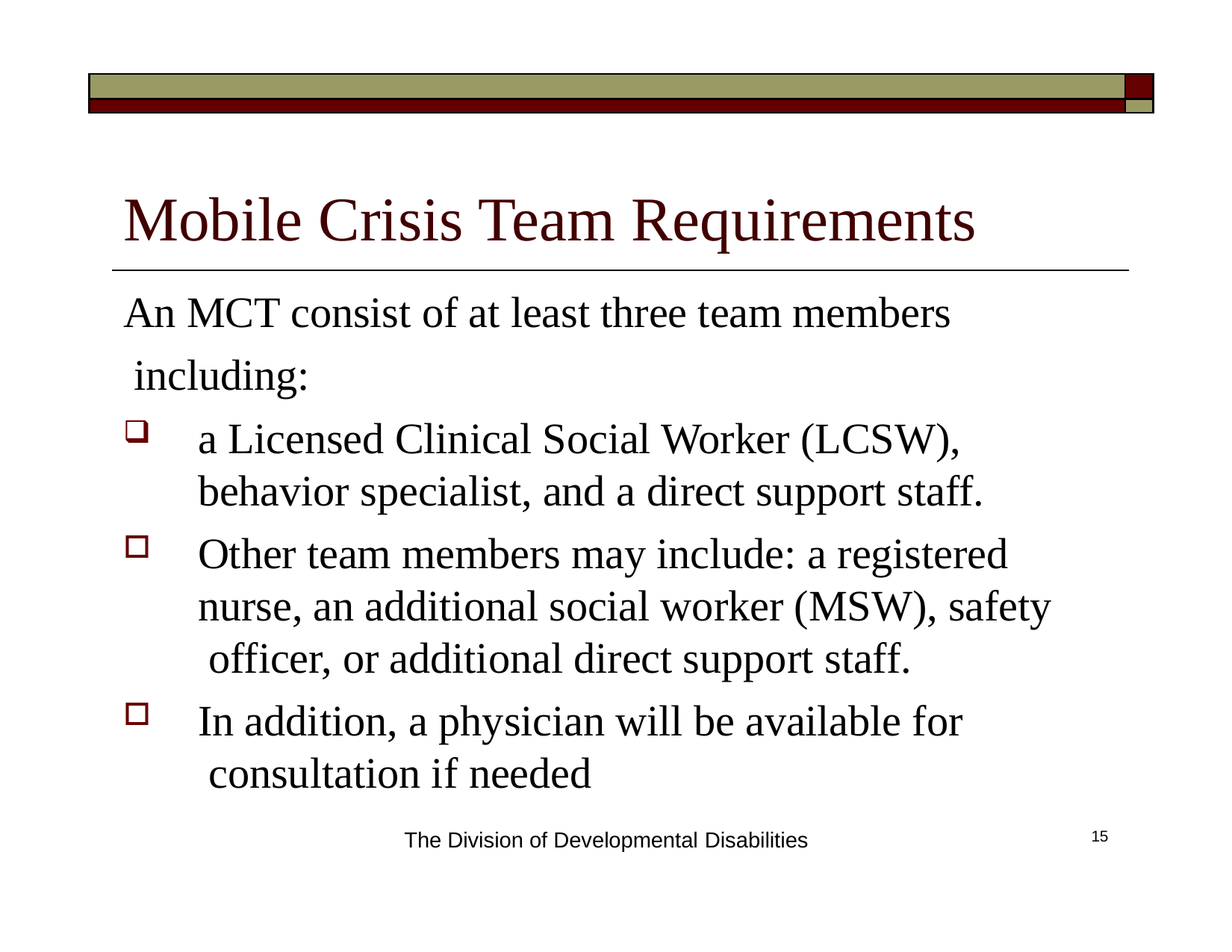

|  |  |
| --- | --- |
|  |  |
# Mobile Crisis Team Requirements
An MCT consist of at least three team members  including:
a Licensed Clinical Social Worker (LCSW),  behavior specialist, and a direct support staff.
Other team members may include: a registered  nurse, an additional social worker (MSW), safety  officer, or additional direct support staff.
In addition, a physician will be available for  consultation if needed
The Division of Developmental Disabilities
15